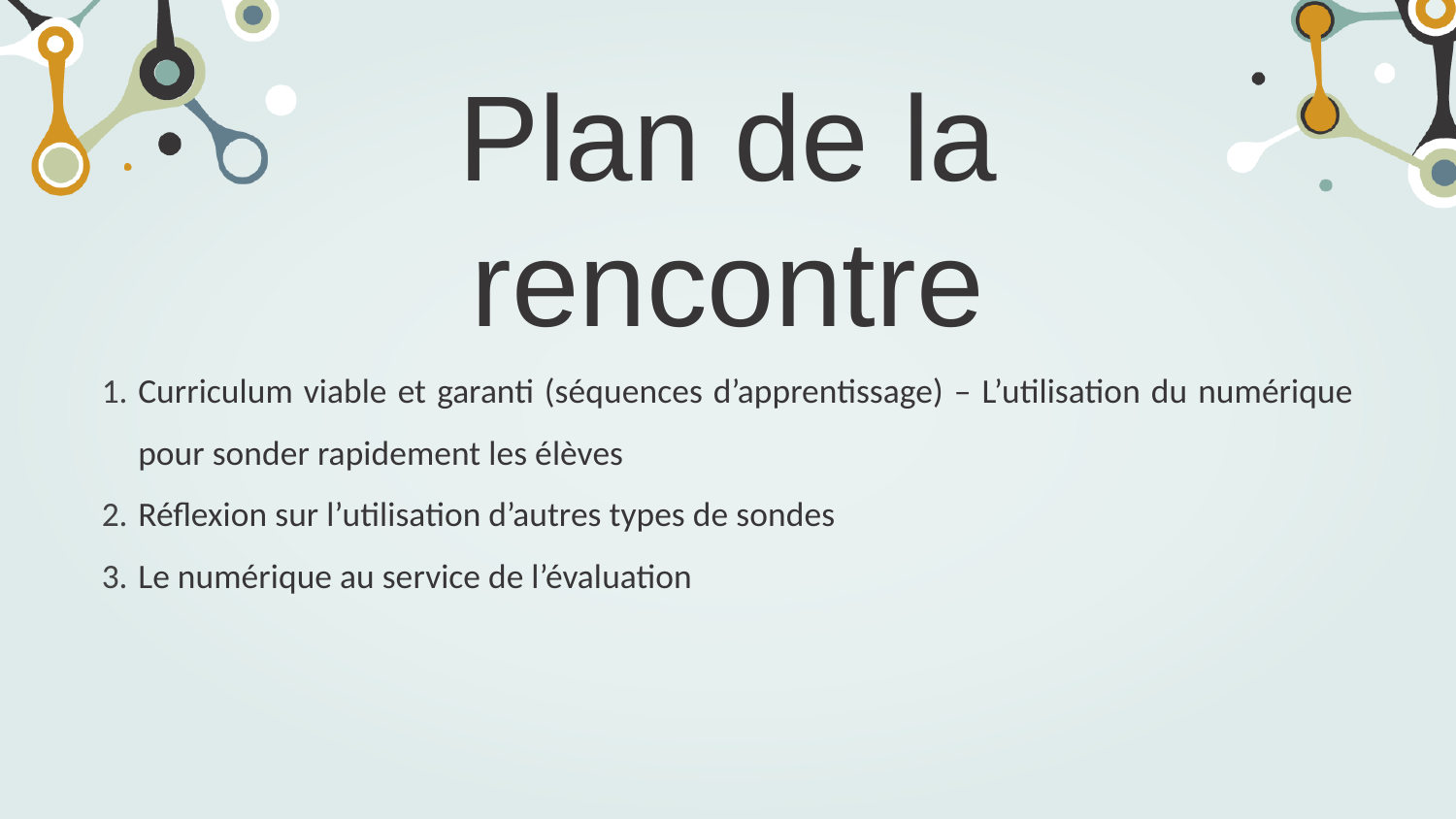

# Plan de la rencontre
Curriculum viable et garanti (séquences d’apprentissage) – L’utilisation du numérique pour sonder rapidement les élèves
Réflexion sur l’utilisation d’autres types de sondes
Le numérique au service de l’évaluation